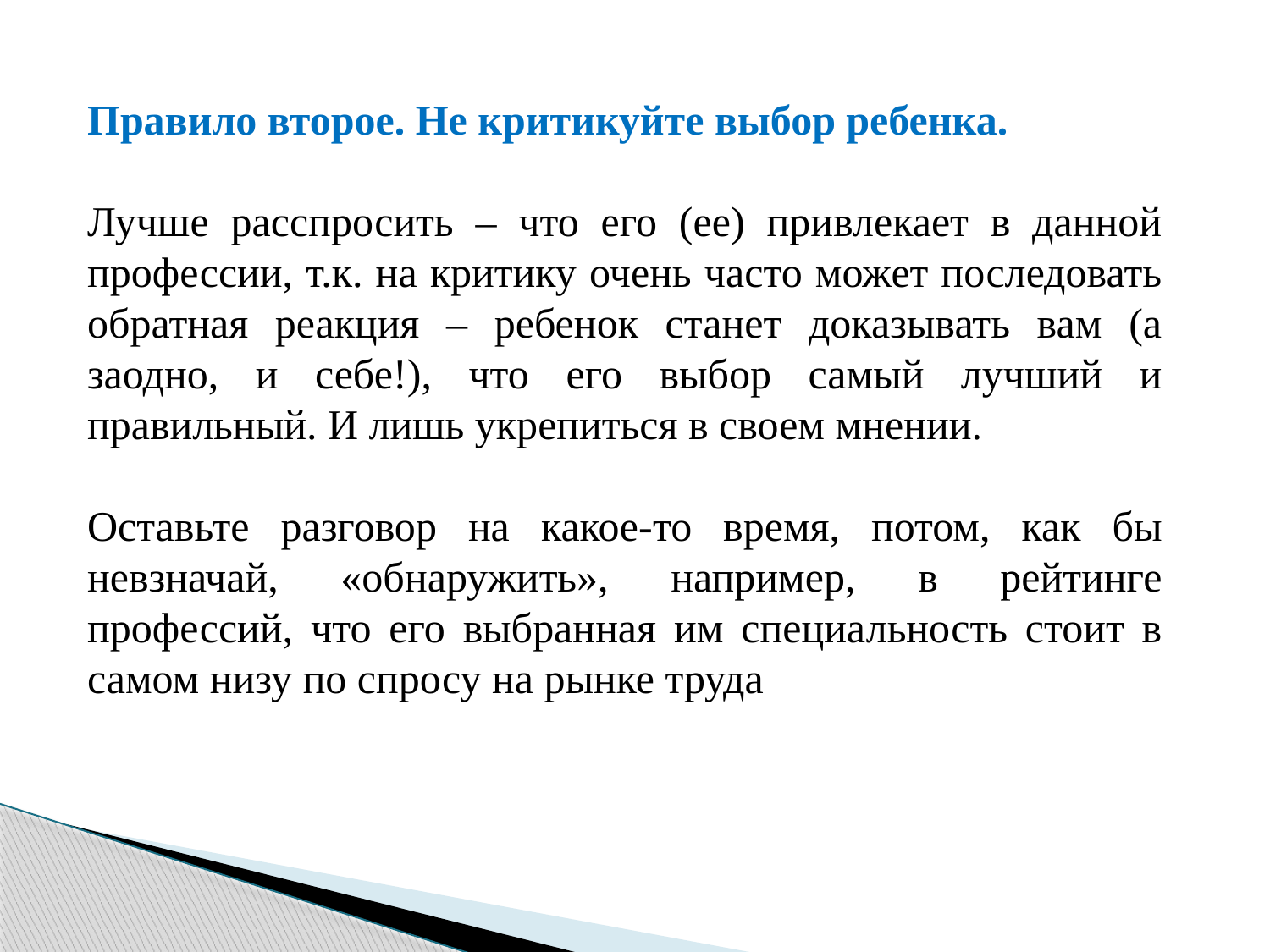

Правило второе. Не критикуйте выбор ребенка.

Лучше расспросить – что его (ее) привлекает в данной профессии, т.к. на критику очень часто может последовать обратная реакция – ребенок станет доказывать вам (а заодно, и себе!), что его выбор самый лучший и правильный. И лишь укрепиться в своем мнении.

Оставьте разговор на какое-то время, потом, как бы невзначай, «обнаружить», например, в рейтинге профессий, что его выбранная им специальность стоит в самом низу по спросу на рынке труда